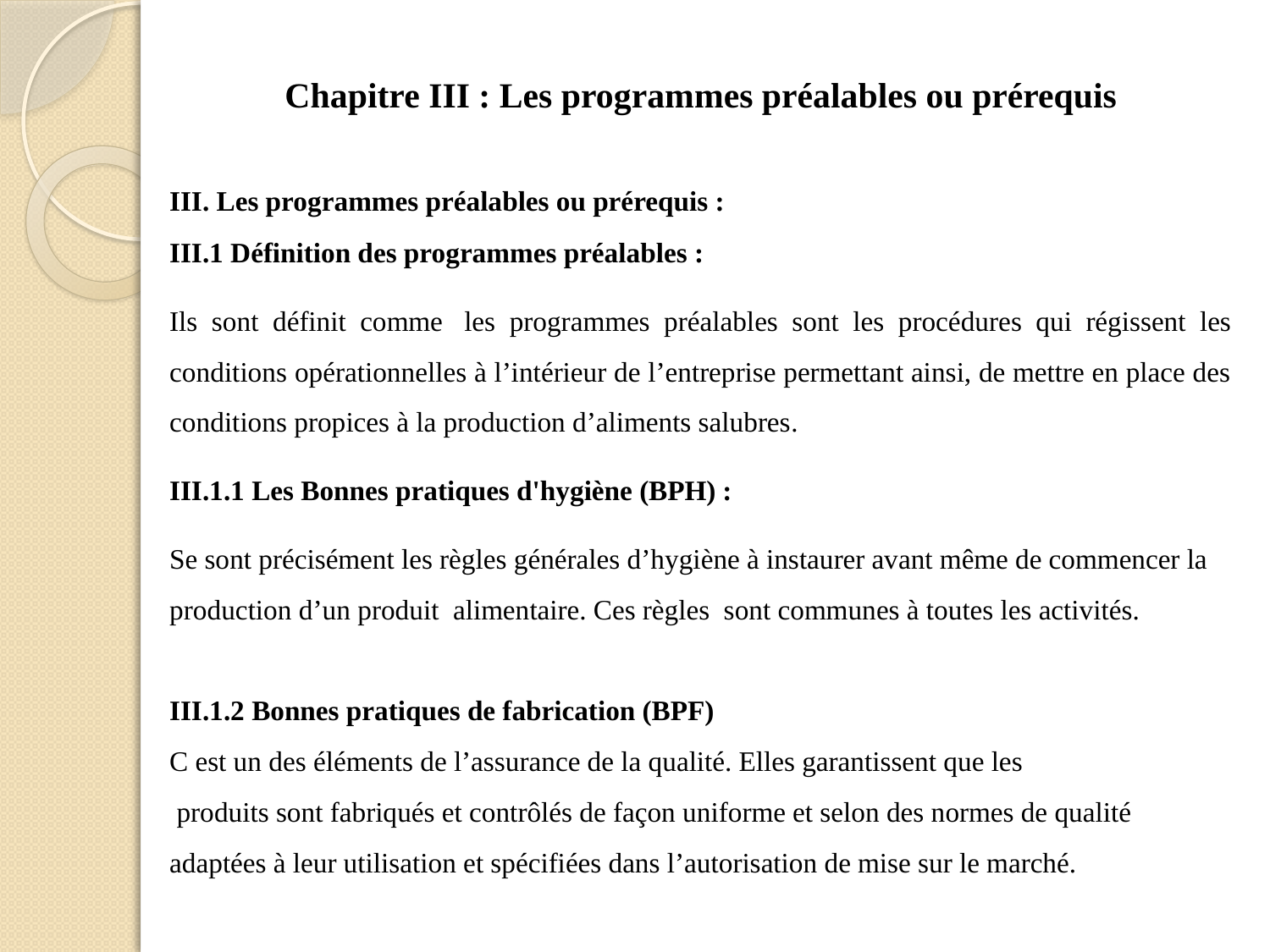

Chapitre III : Les programmes préalables ou prérequis

III. Les programmes préalables ou prérequis :
III.1 Définition des programmes préalables :
Ils sont définit comme  les programmes préalables sont les procédures qui régissent les conditions opérationnelles à l’intérieur de l’entreprise permettant ainsi, de mettre en place des conditions propices à la production d’aliments salubres.
III.1.1 Les Bonnes pratiques d'hygiène (BPH) :
Se sont précisément les règles générales d’hygiène à instaurer avant même de commencer la production d’un produit  alimentaire. Ces règles  sont communes à toutes les activités.

III.1.2 Bonnes pratiques de fabrication (BPF)
C est un des éléments de l’assurance de la qualité. Elles garantissent que les
 produits sont fabriqués et contrôlés de façon uniforme et selon des normes de qualité adaptées à leur utilisation et spécifiées dans l’autorisation de mise sur le marché.